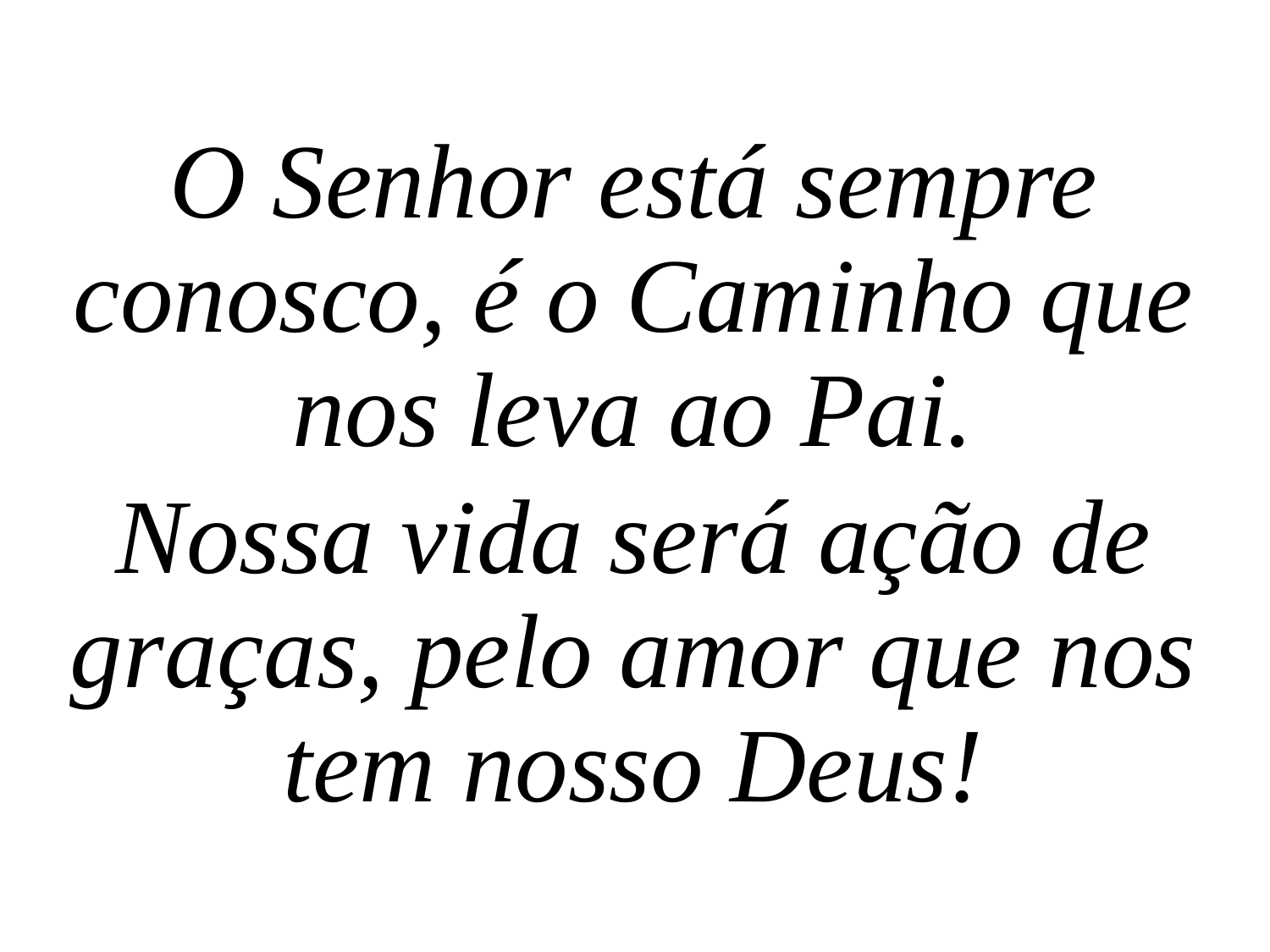

O Senhor está sempre conosco, é o Caminho que nos leva ao Pai.
Nossa vida será ação de graças, pelo amor que nos tem nosso Deus!